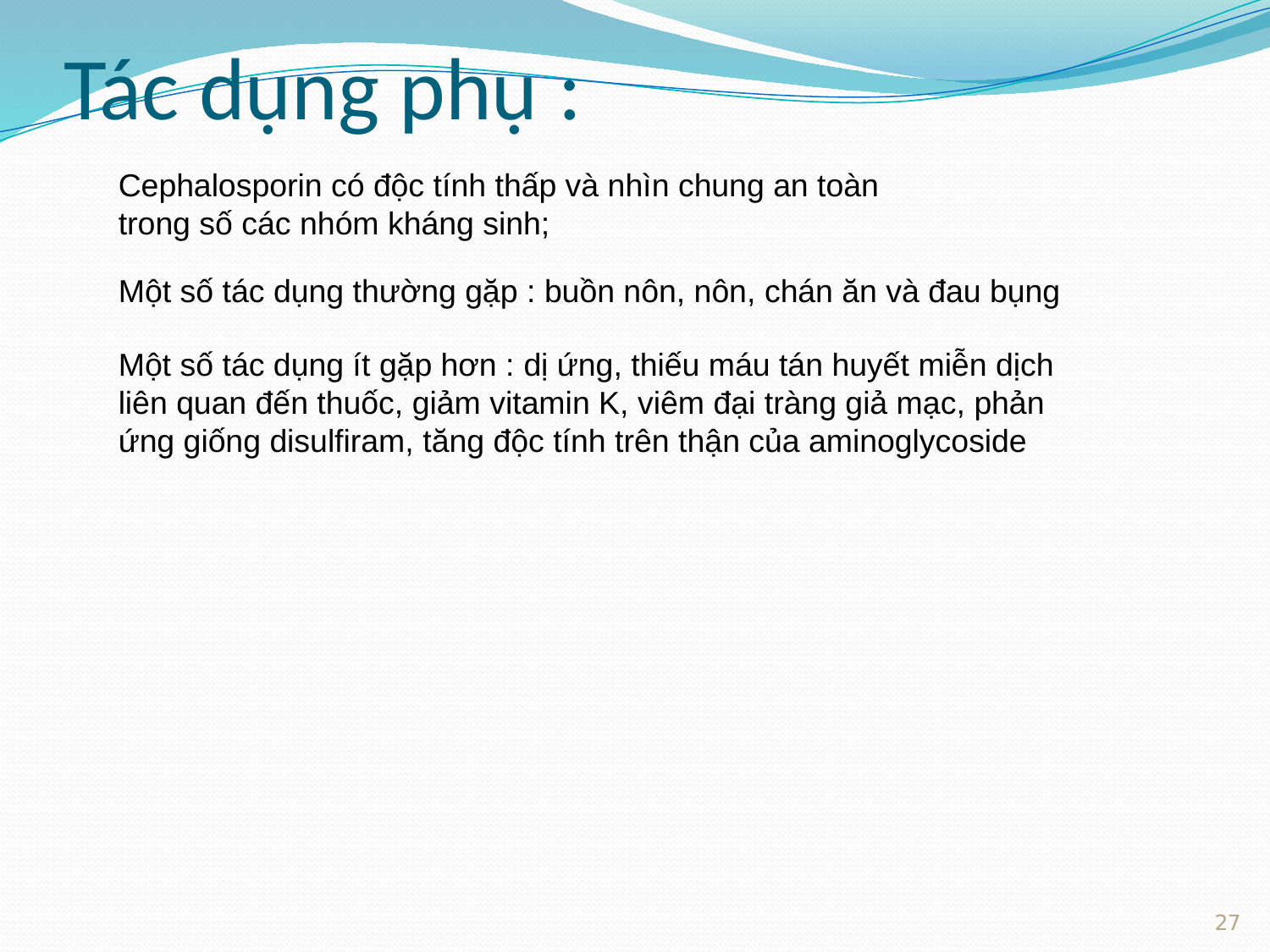

# Tác dụng phụ :
Cephalosporin có độc tính thấp và nhìn chung an toàn trong số các nhóm kháng sinh;
Một số tác dụng thường gặp : buồn nôn, nôn, chán ăn và đau bụng
Một số tác dụng ít gặp hơn : dị ứng, thiếu máu tán huyết miễn dịch liên quan đến thuốc, giảm vitamin K, viêm đại tràng giả mạc, phản ứng giống disulfiram, tăng độc tính trên thận của aminoglycoside
27